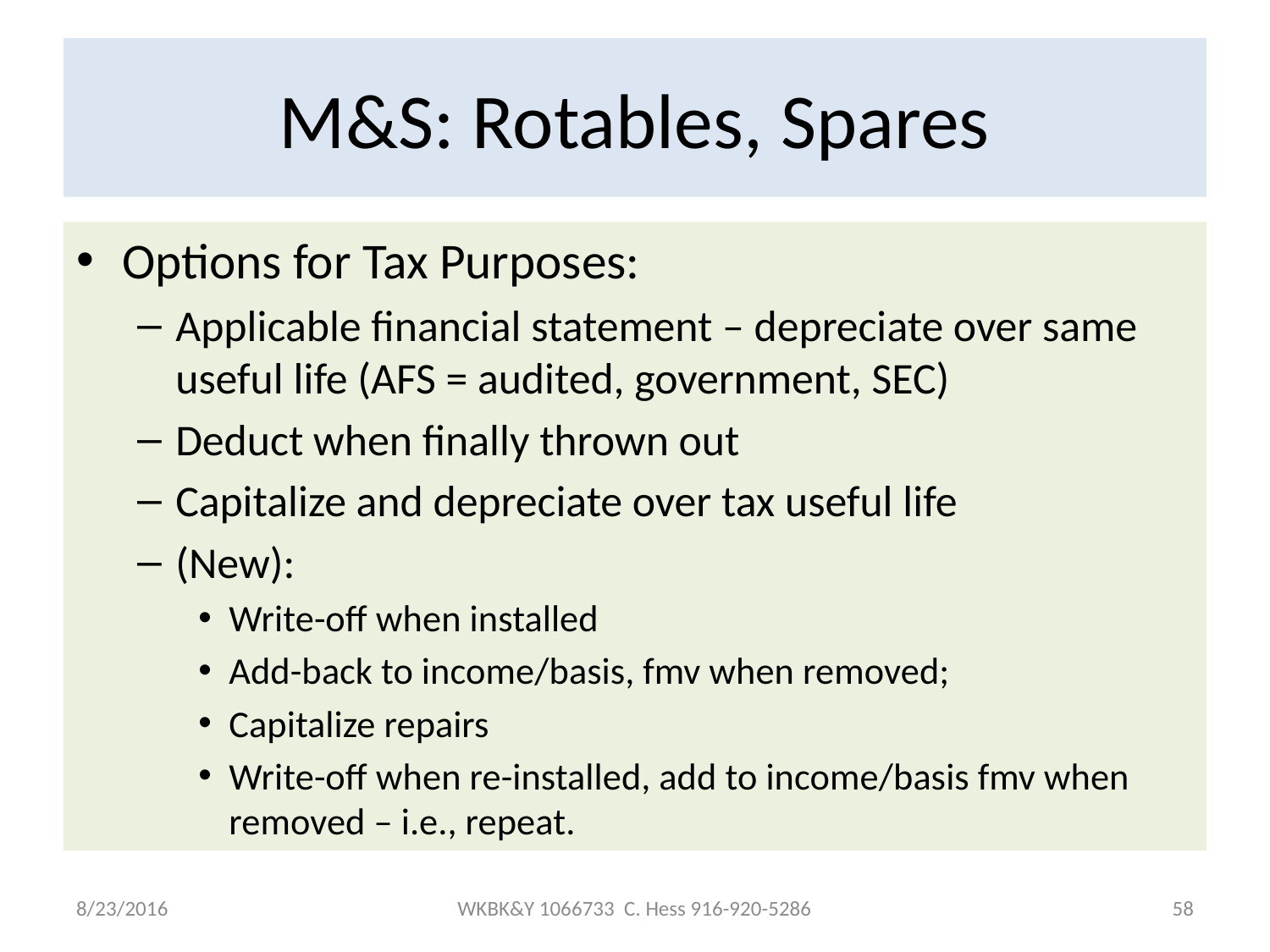

# M&S: Rotables, Spares
Options for Tax Purposes:
Applicable financial statement – depreciate over same useful life (AFS = audited, government, SEC)
Deduct when finally thrown out
Capitalize and depreciate over tax useful life
(New):
Write-off when installed
Add-back to income/basis, fmv when removed;
Capitalize repairs
Write-off when re-installed, add to income/basis fmv when removed – i.e., repeat.
8/23/2016
WKBK&Y 1066733  C. Hess 916-920-5286
58